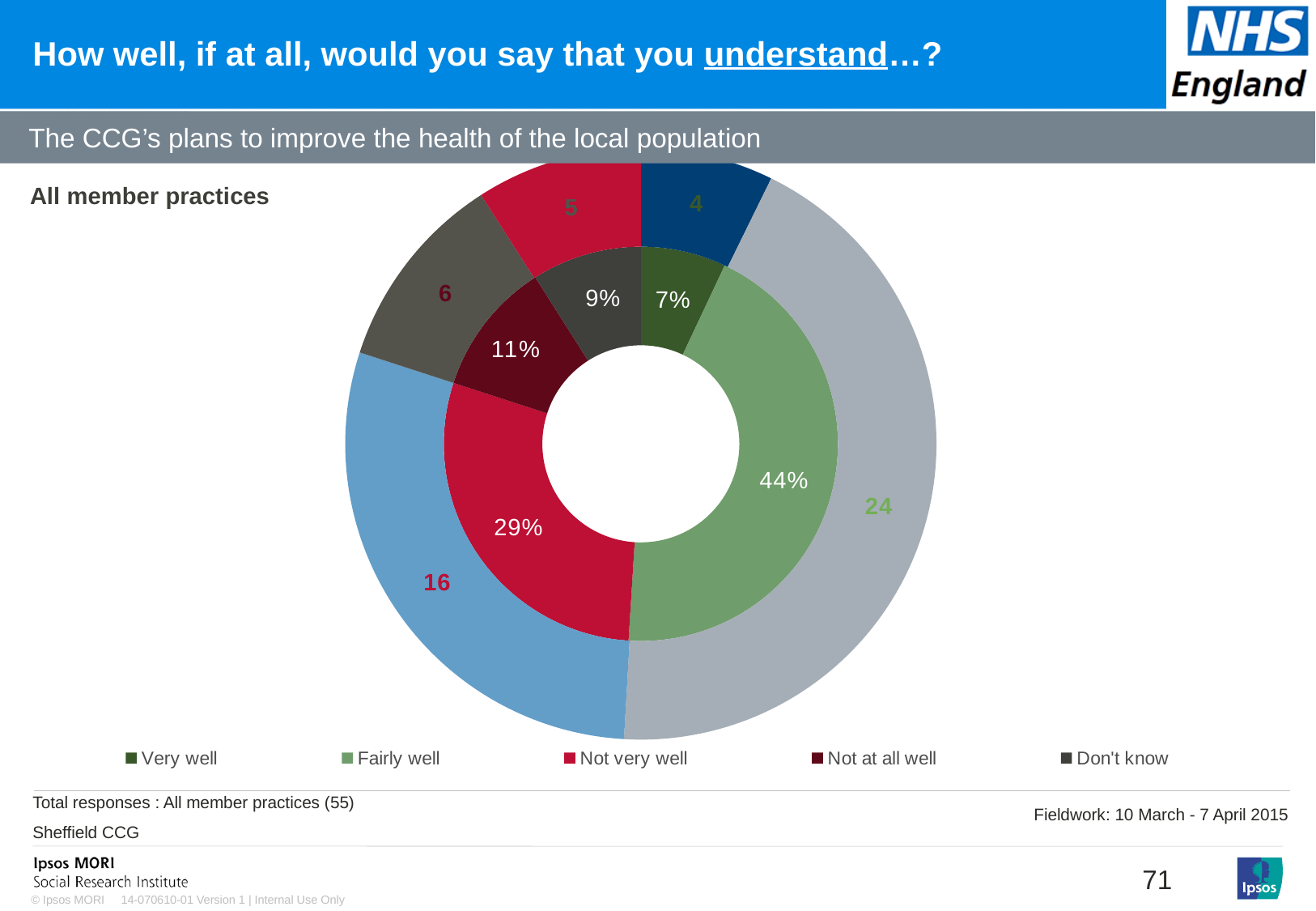

# How well, if at all, would you say that you understand…?

### Chart: Ipsos Ribbon Rules

| Category |  |
|---|---|
The CCG’s plans to improve the health of the local population

### Chart

| Category | Sales | Column1 |
|---|---|---|
| Very well | 7.0 | 4.0 |
| Fairly well | 44.0 | 24.0 |
| Not very well | 29.0 | 16.0 |
| Not at all well | 11.0 | 6.0 |
| Don't know | 9.0 | 5.0 |
All member practices
Total responses : All member practices (55)
Sheffield CCG
Fieldwork: 10 March - 7 April 2015